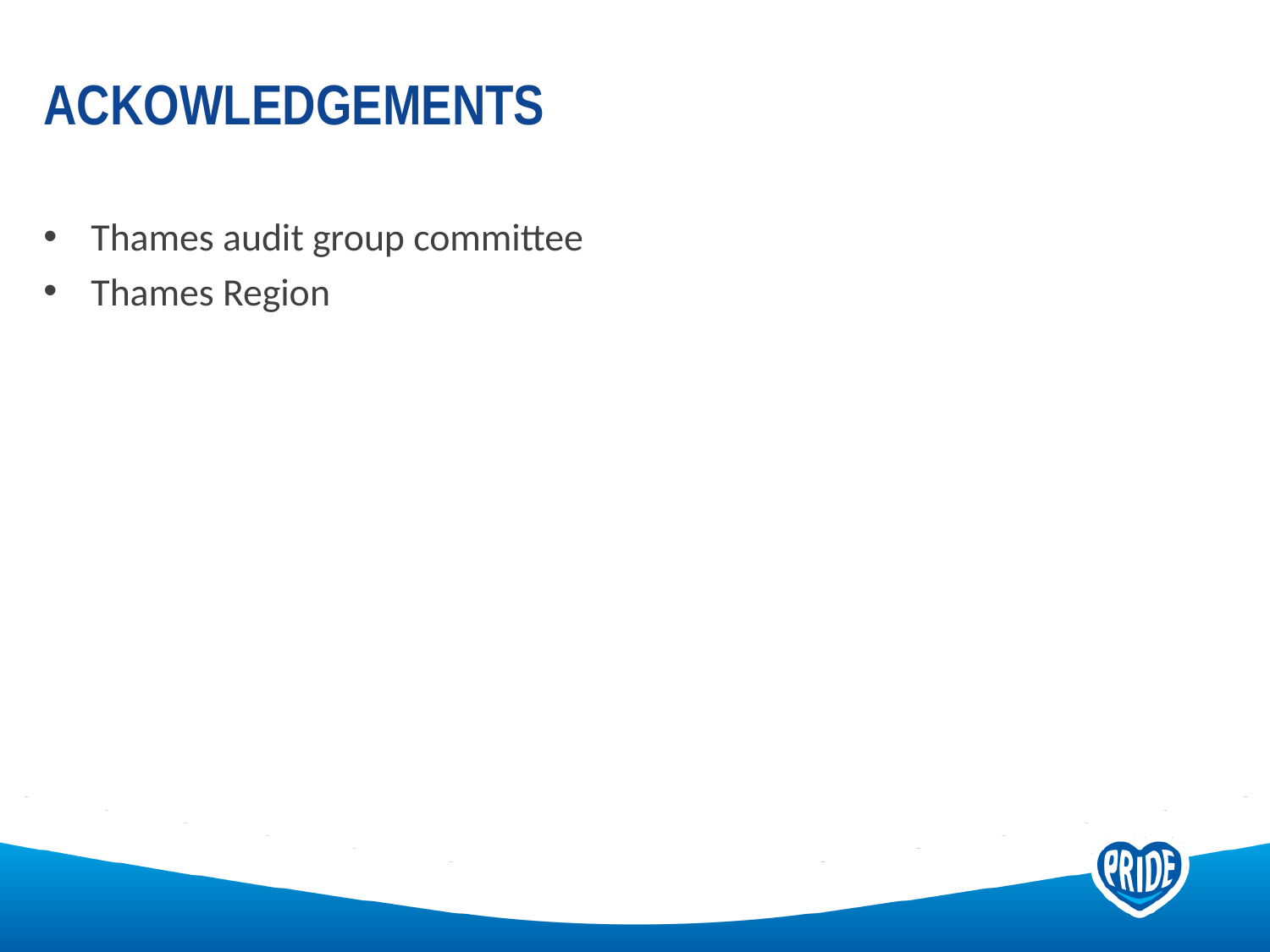

# ackowledgements
Thames audit group committee
Thames Region